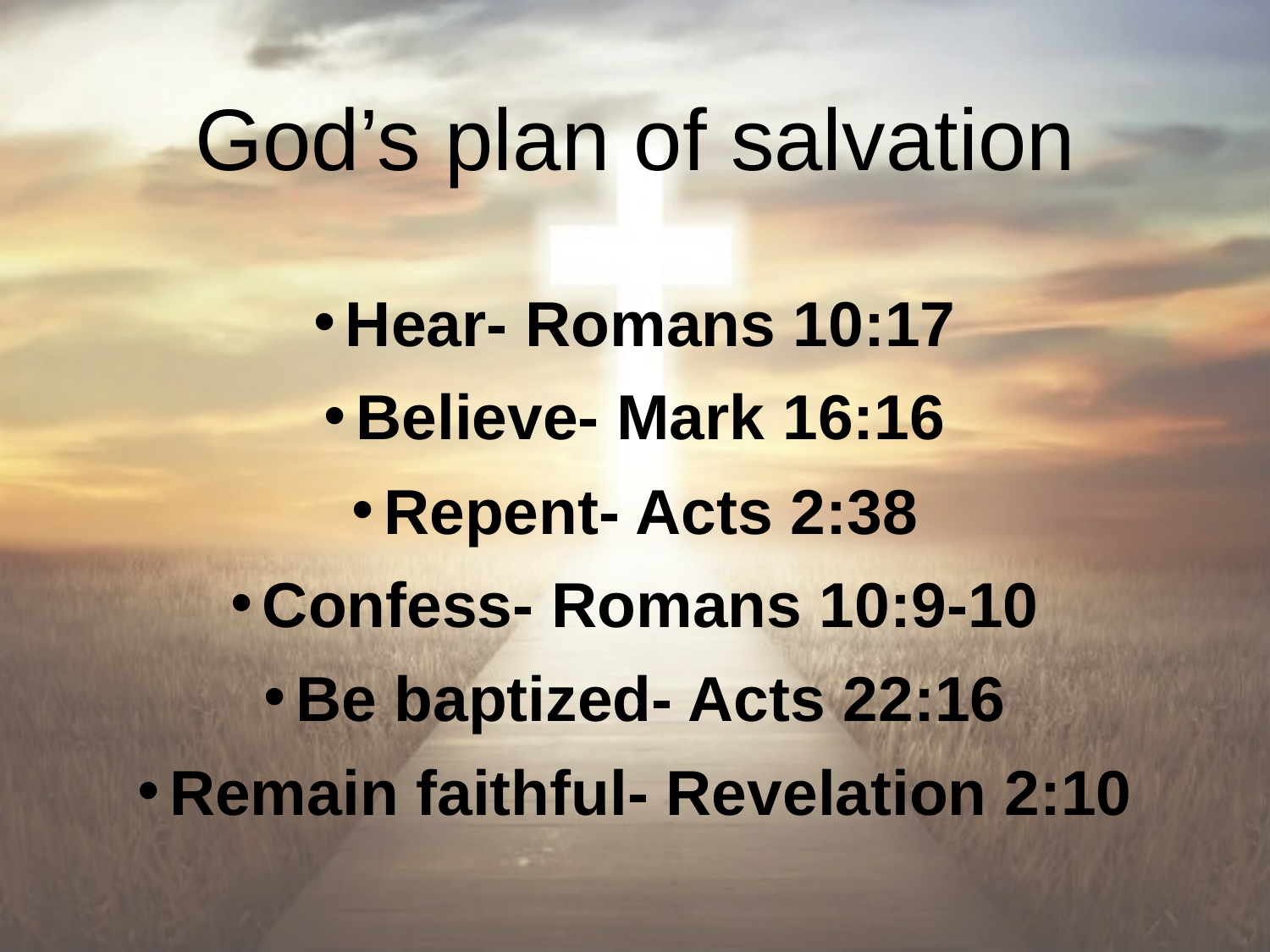

# God’s plan of salvation
Hear- Romans 10:17
Believe- Mark 16:16
Repent- Acts 2:38
Confess- Romans 10:9-10
Be baptized- Acts 22:16
Remain faithful- Revelation 2:10